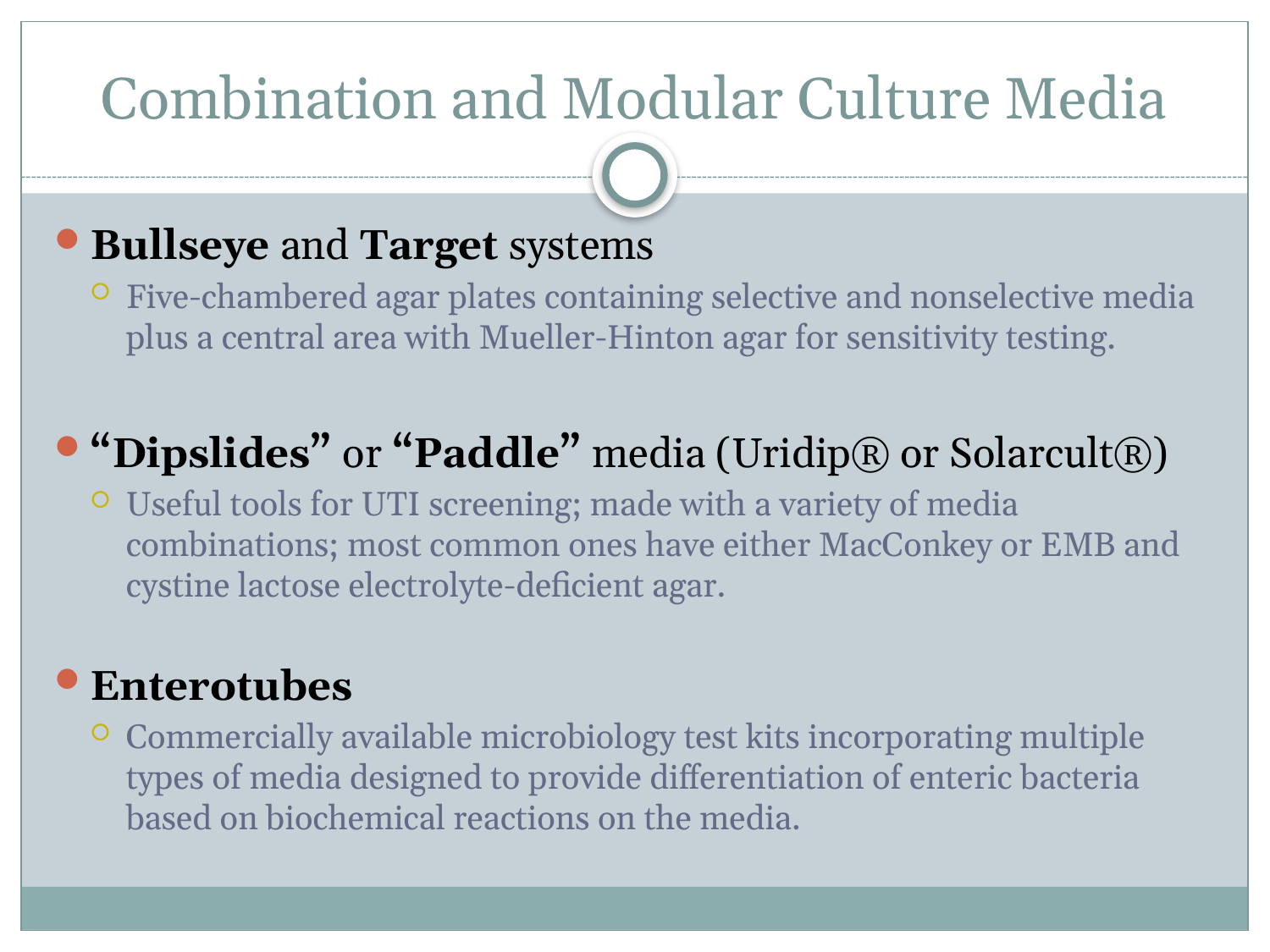

# Combination and Modular Culture Media
Bullseye and Target systems
Five-chambered agar plates containing selective and nonselective media plus a central area with Mueller-Hinton agar for sensitivity testing.

“Dipslides” or “Paddle” media (Uridip® or Solarcult®)
Useful tools for UTI screening; made with a variety of media combinations; most common ones have either MacConkey or EMB and cystine lactose electrolyte-deficient agar.

Enterotubes
Commercially available microbiology test kits incorporating multiple types of media designed to provide differentiation of enteric bacteria based on biochemical reactions on the media.